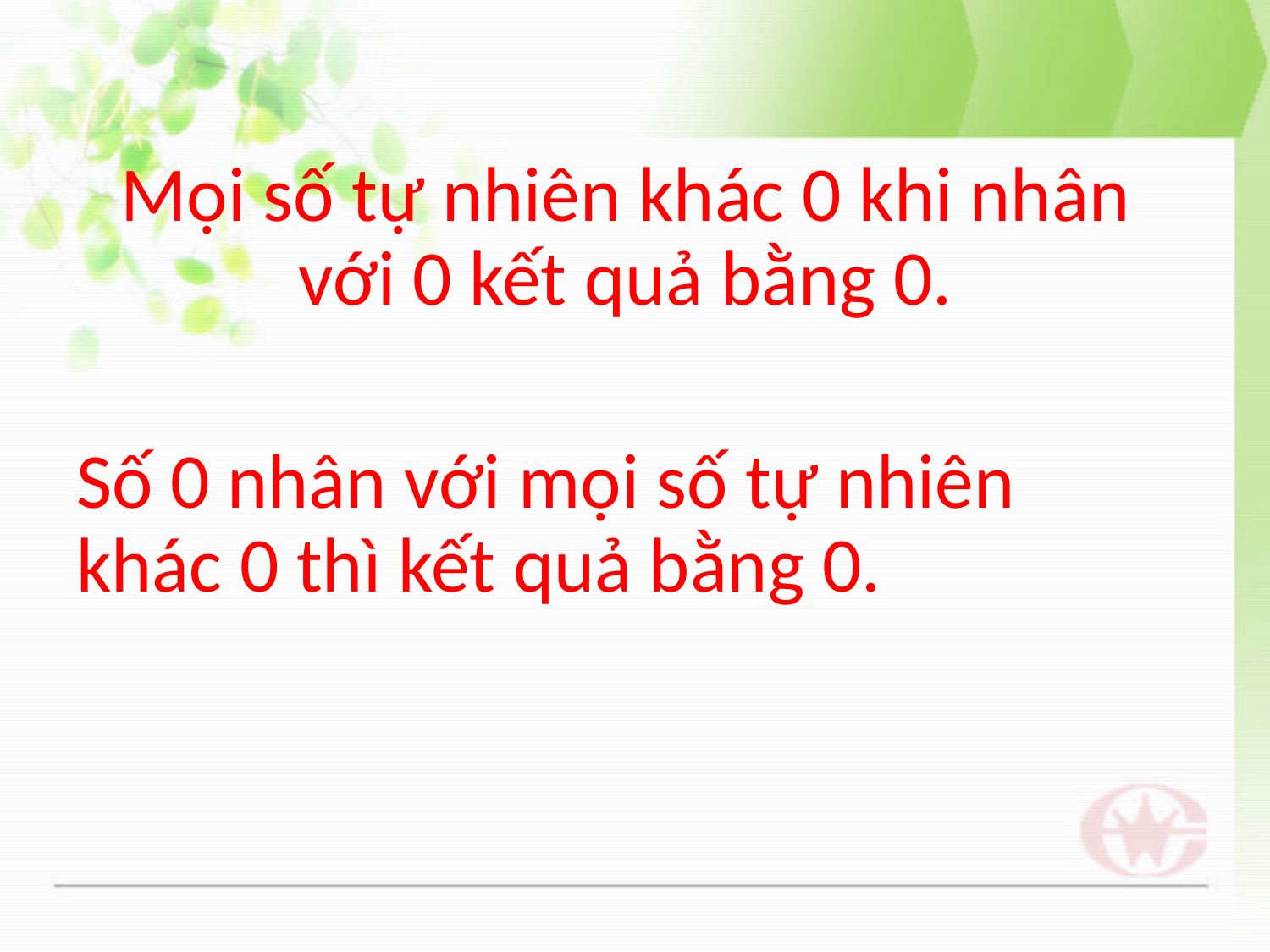

Mọi số tự nhiên khác 0 khi nhân với 0 kết quả bằng 0.

Số 0 nhân với mọi số tự nhiên khác 0 thì kết quả bằng 0.